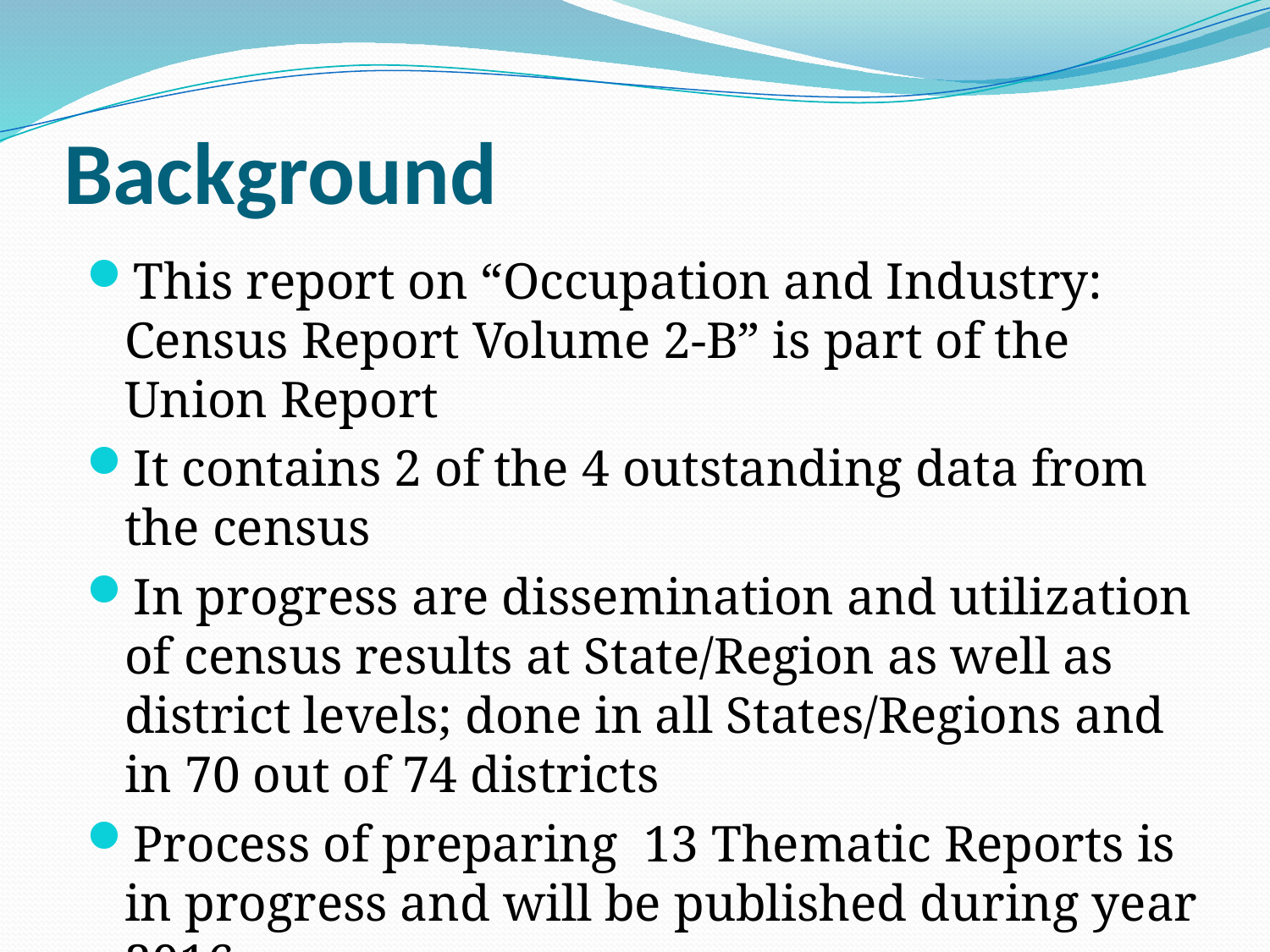

# Background
This report on “Occupation and Industry: Census Report Volume 2-B” is part of the Union Report
It contains 2 of the 4 outstanding data from the census
In progress are dissemination and utilization of census results at State/Region as well as district levels; done in all States/Regions and in 70 out of 74 districts
Process of preparing  13 Thematic Reports is in progress and will be published during year 2016